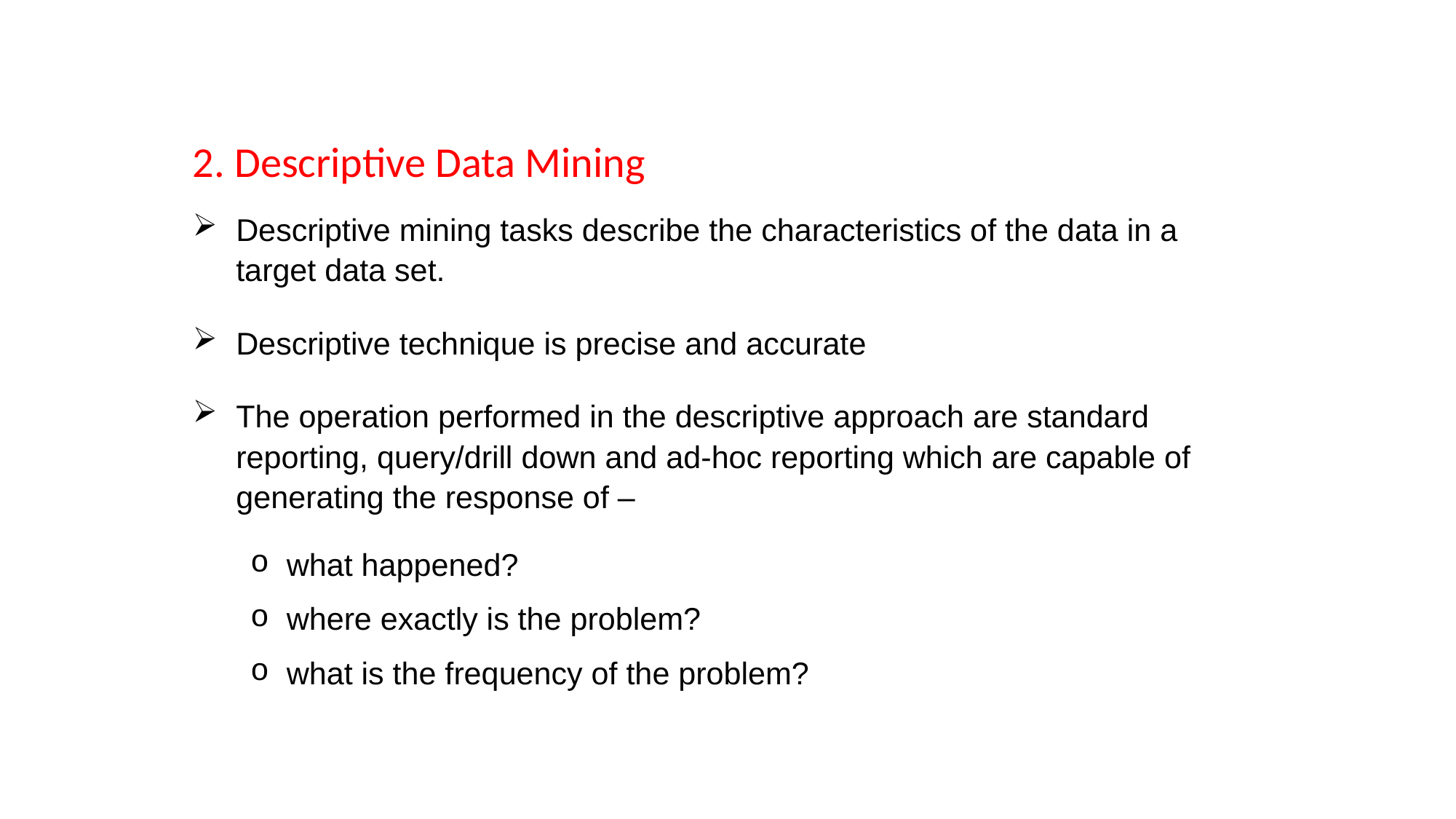

# 2. Descriptive Data Mining
Descriptive mining tasks describe the characteristics of the data in a target data set.
Descriptive technique is precise and accurate
The operation performed in the descriptive approach are standard reporting, query/drill down and ad-hoc reporting which are capable of generating the response of –
what happened?
where exactly is the problem?
what is the frequency of the problem?